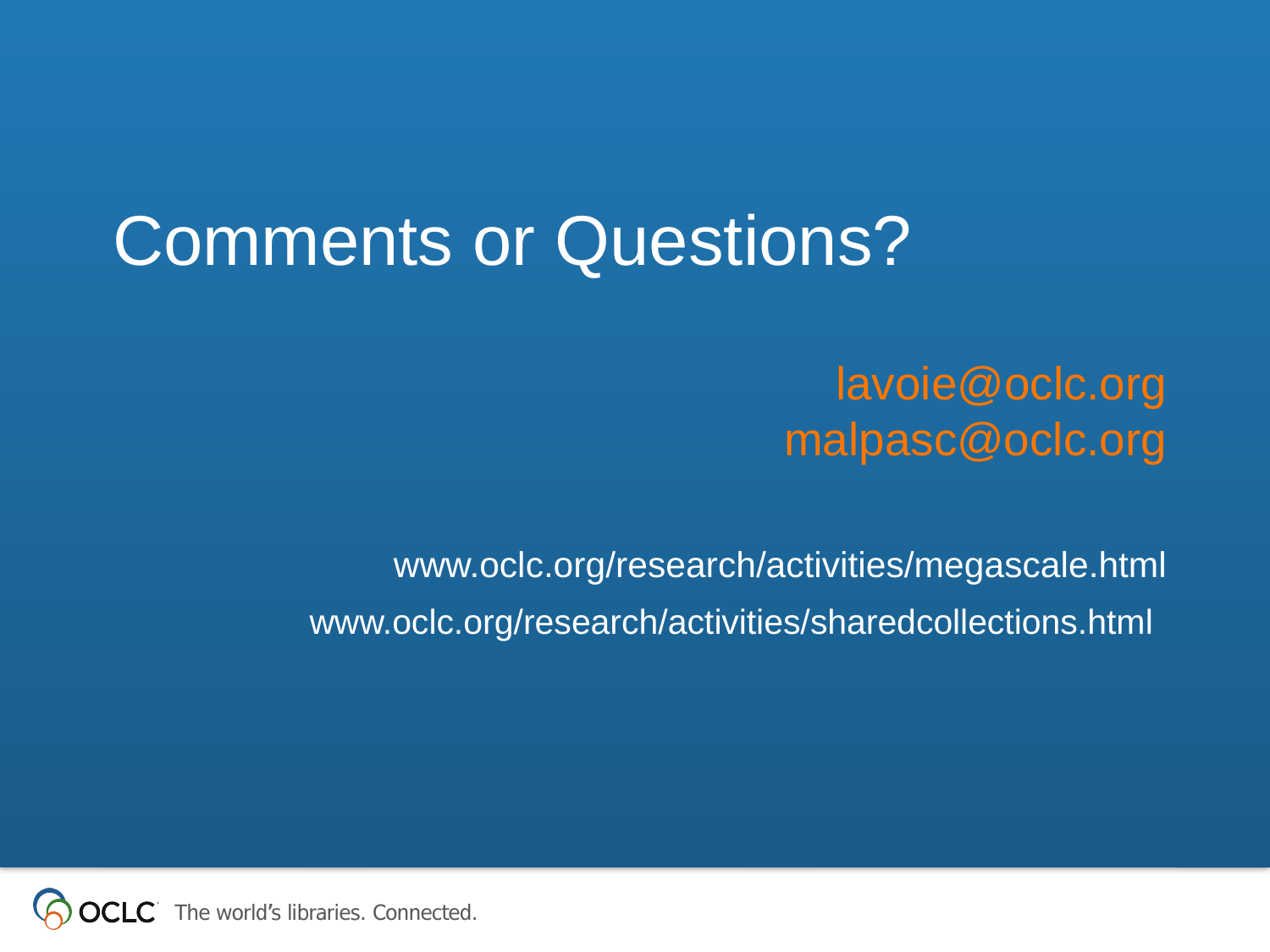

Comments or Questions?
# lavoie@oclc.org malpasc@oclc.org www.oclc.org/research/activities/megascale.html www.oclc.org/research/activities/sharedcollections.html